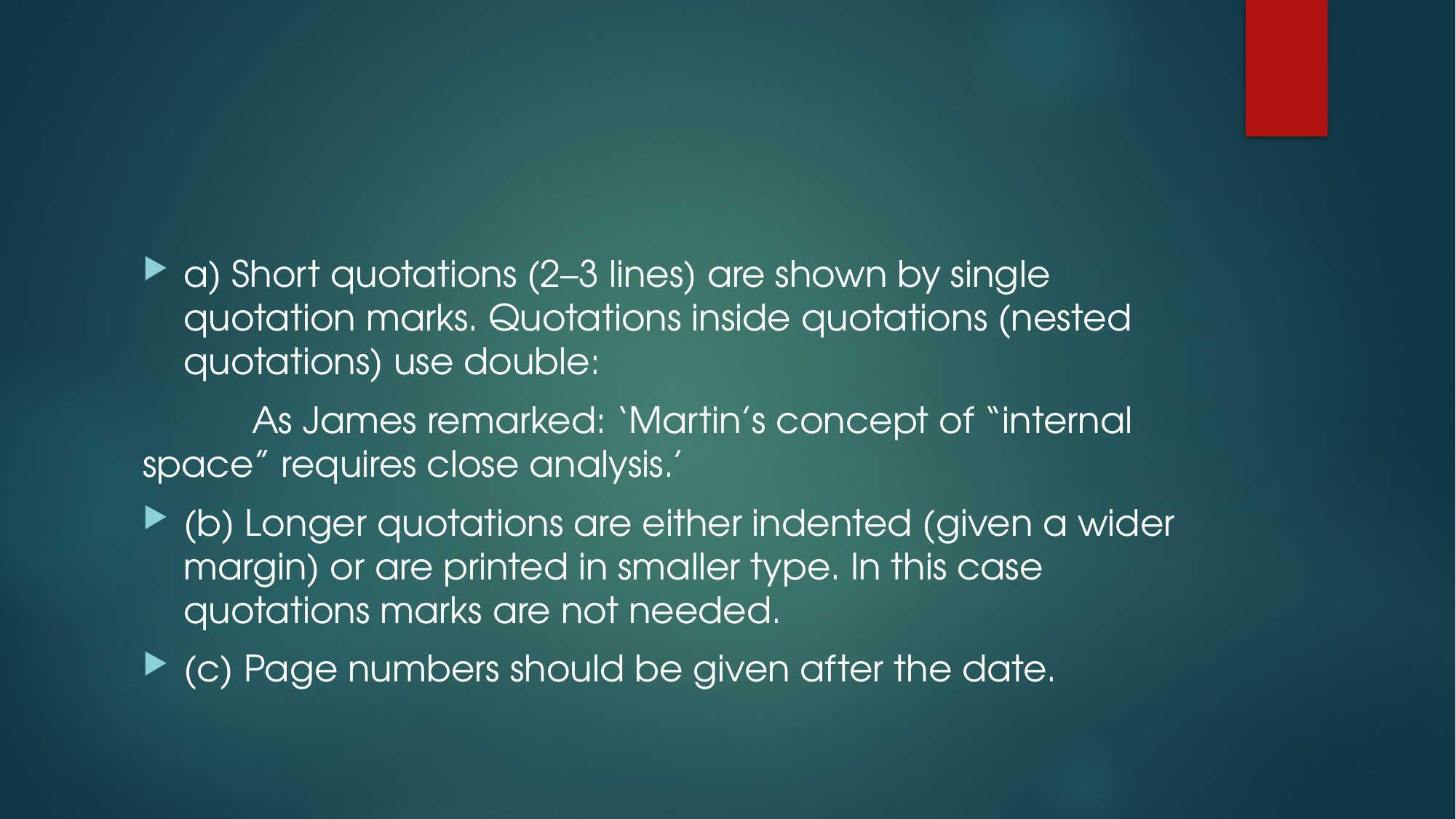

#
a) Short quotations (2–3 lines) are shown by single quotation marks. Quotations inside quotations (nested quotations) use double:
	As James remarked: ‘Martin’s concept of “internal space” requires close analysis.’
(b) Longer quotations are either indented (given a wider margin) or are printed in smaller type. In this case quotations marks are not needed.
(c) Page numbers should be given after the date.